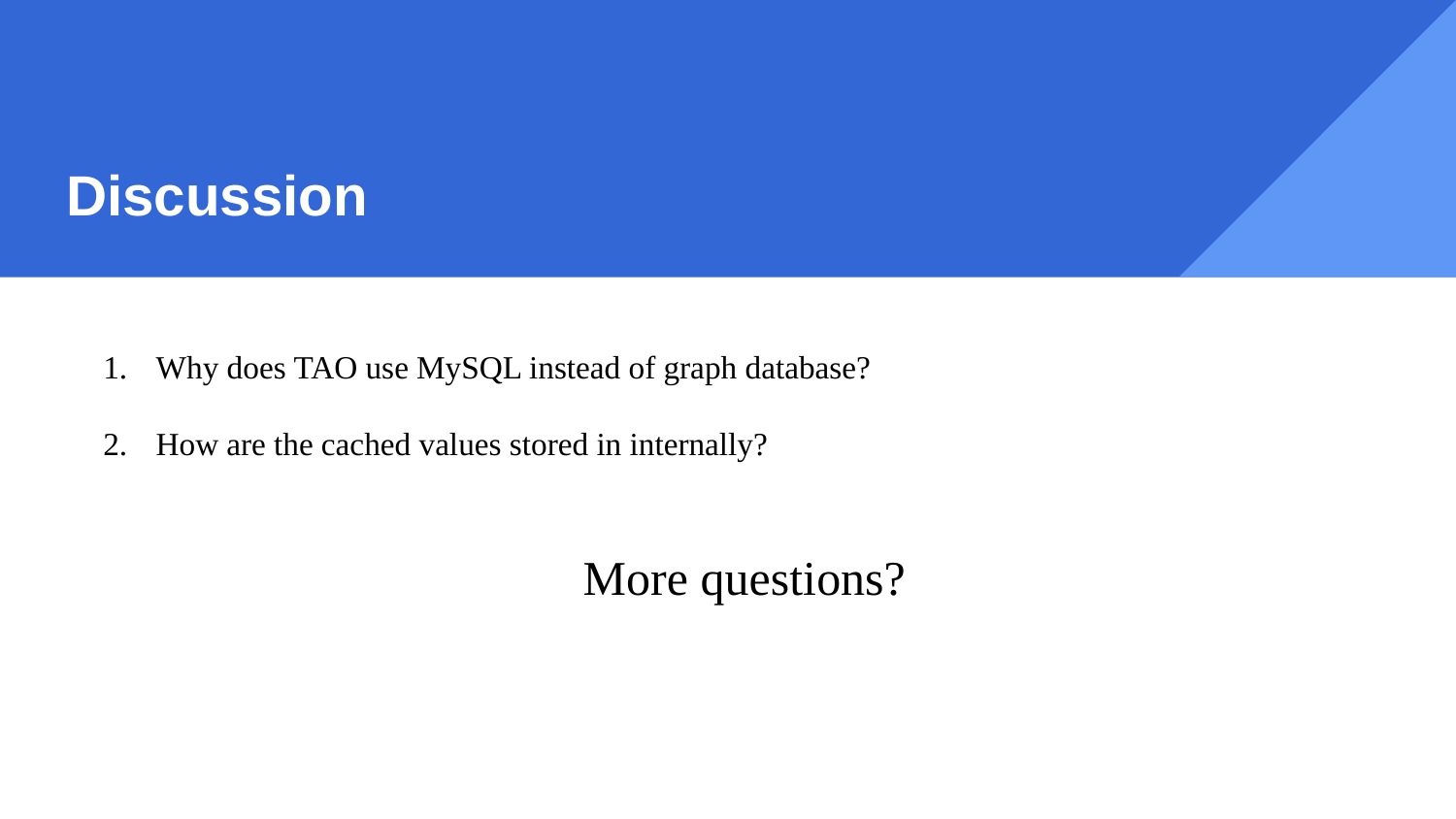

# Discussion
Why does TAO use MySQL instead of graph database?

How are the cached values stored in internally?
More questions?